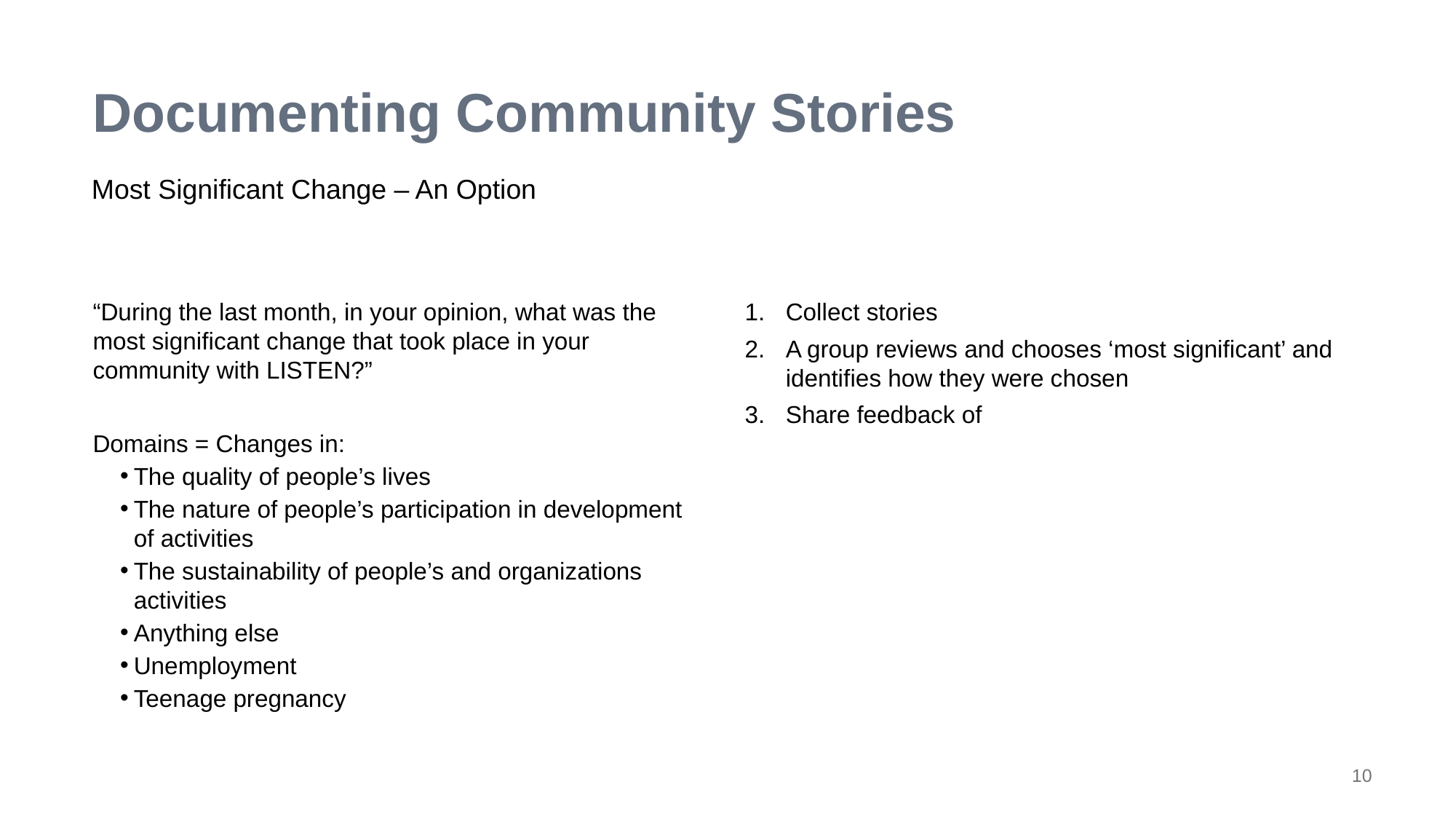

Documenting Community Stories
Most Significant Change – An Option
“During the last month, in your opinion, what was the most significant change that took place in your community with LISTEN?”

Domains = Changes in:
The quality of people’s lives
The nature of people’s participation in development of activities
The sustainability of people’s and organizations activities
Anything else
Unemployment
Teenage pregnancy
Collect stories
A group reviews and chooses ‘most significant’ and identifies how they were chosen
Share feedback of